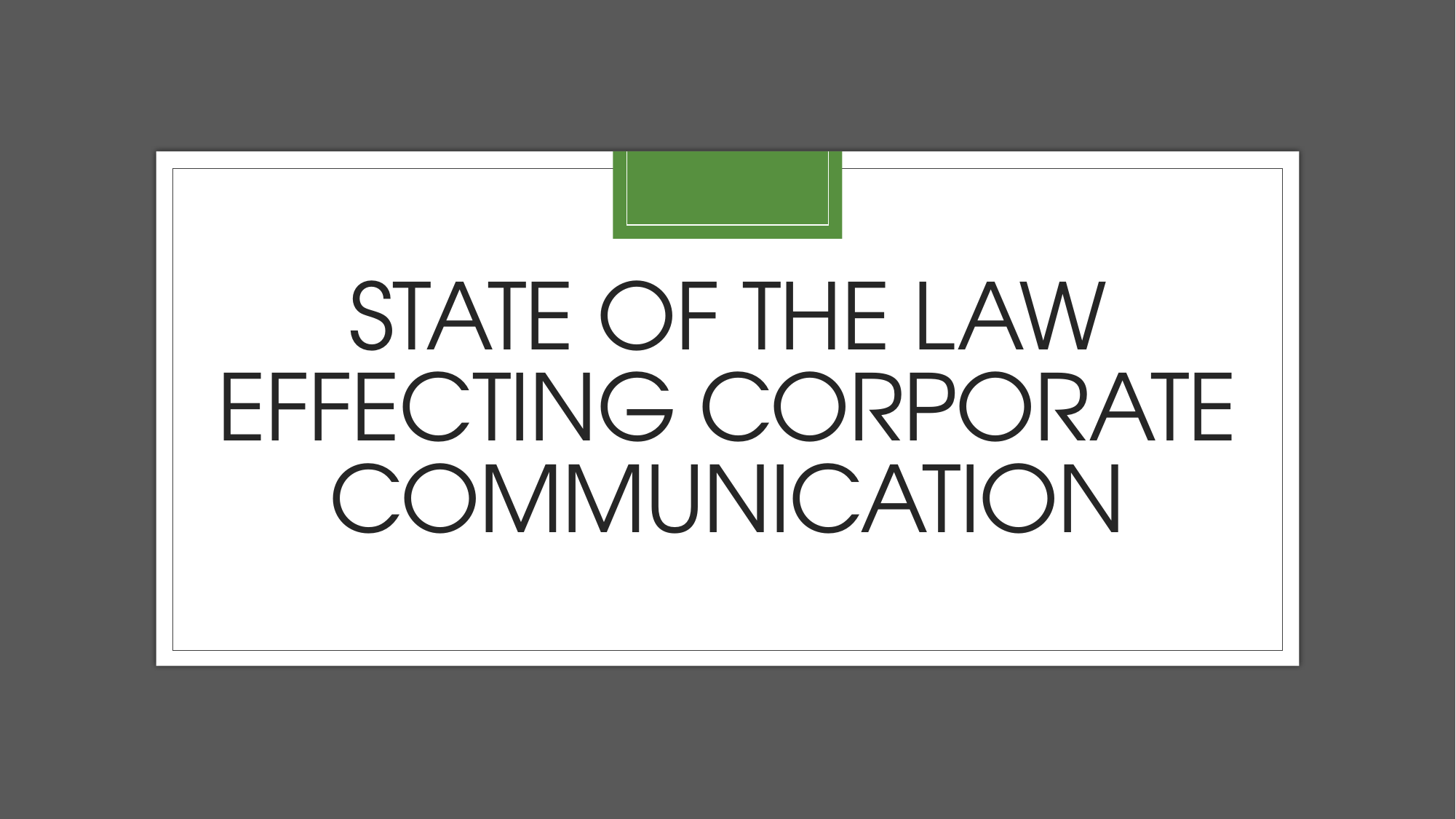

# State of the law effecting corporate communication